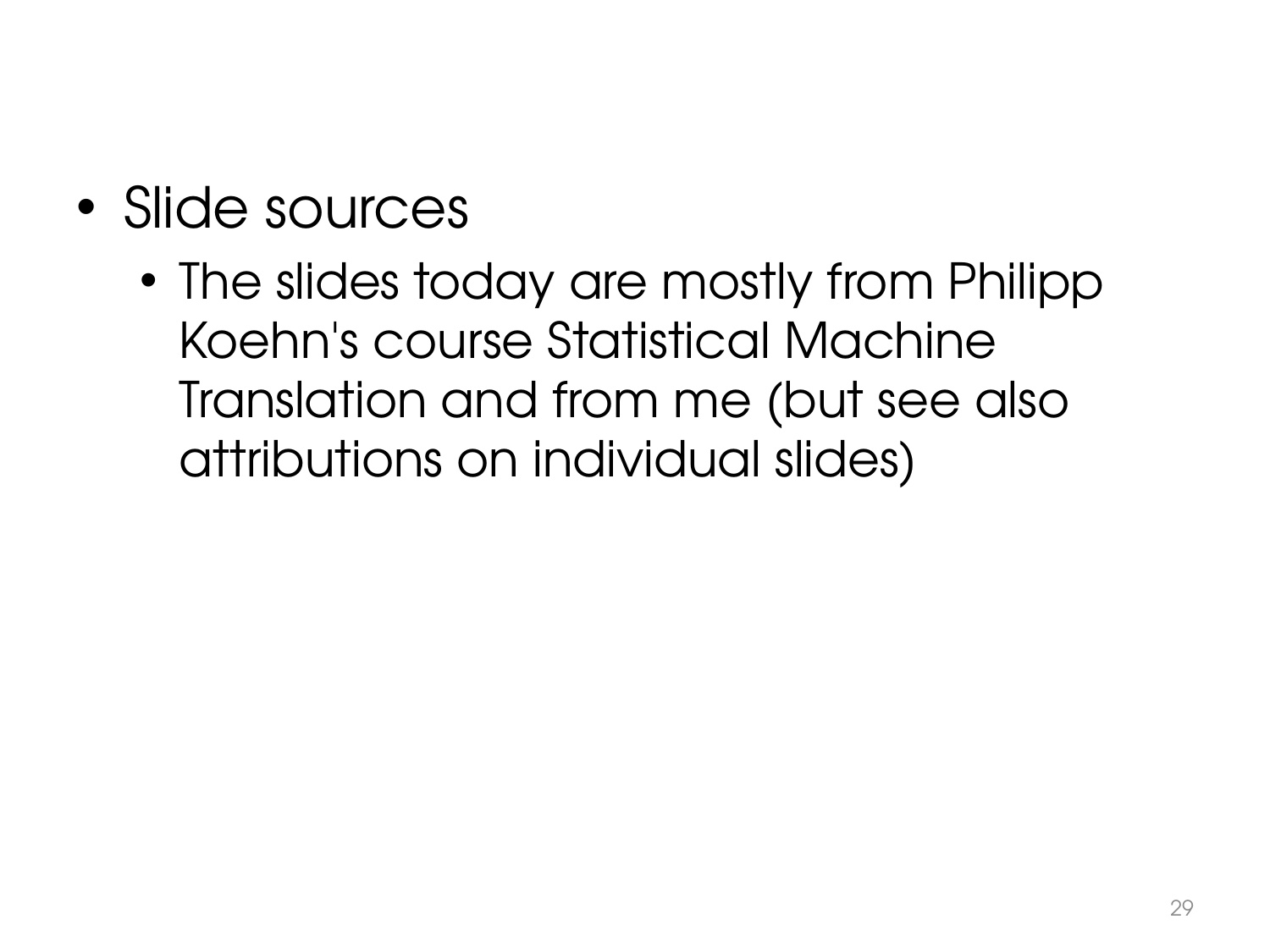

#
Slide sources
The slides today are mostly from Philipp Koehn's course Statistical Machine Translation and from me (but see also attributions on individual slides)
29